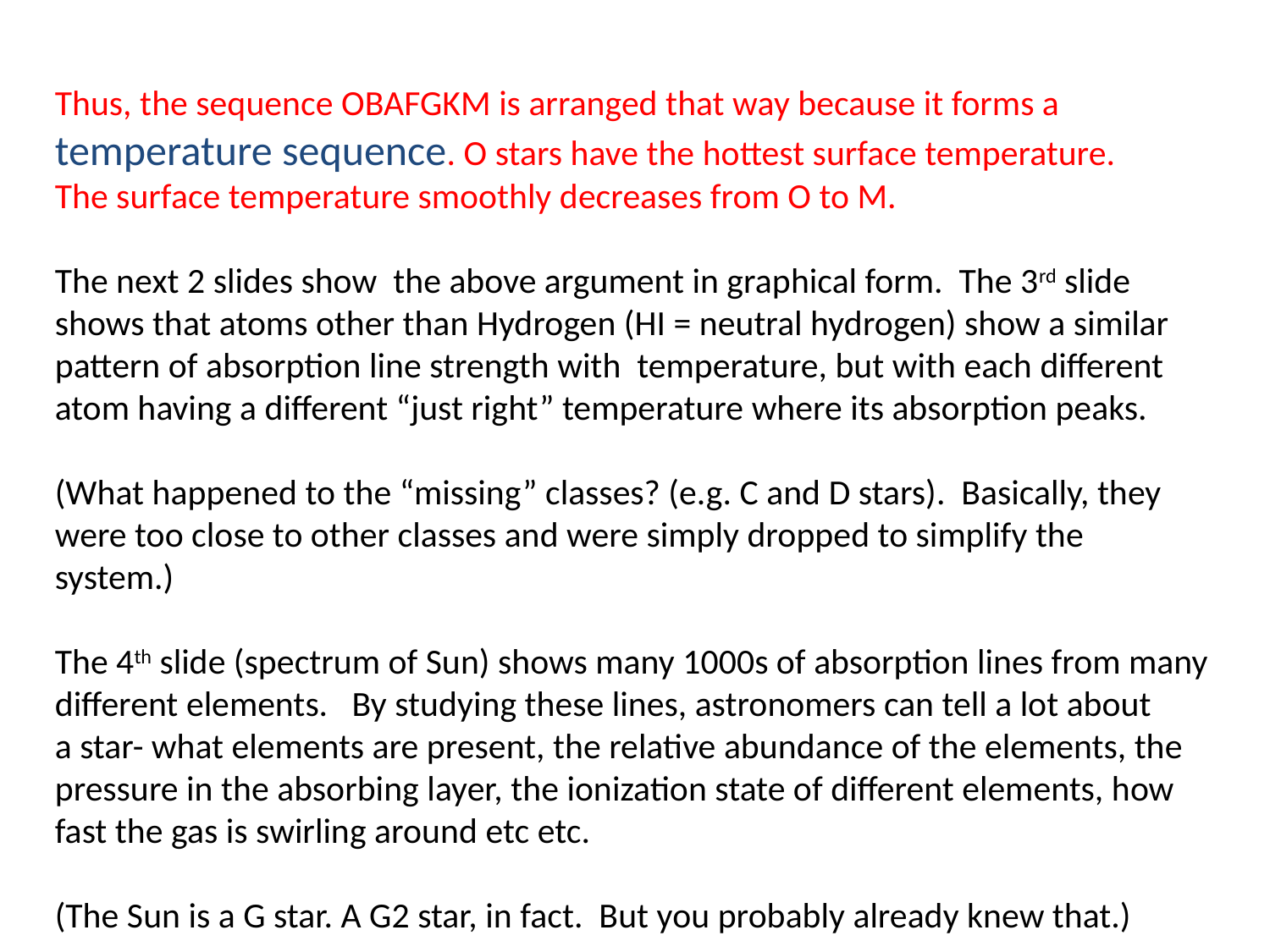

Thus, the sequence OBAFGKM is arranged that way because it forms a temperature sequence. O stars have the hottest surface temperature.
The surface temperature smoothly decreases from O to M.

The next 2 slides show  the above argument in graphical form.  The 3rd slide shows that atoms other than Hydrogen (HI = neutral hydrogen) show a similar pattern of absorption line strength with  temperature, but with each different atom having a different “just right” temperature where its absorption peaks.

(What happened to the “missing” classes? (e.g. C and D stars).  Basically, they
were too close to other classes and were simply dropped to simplify the
system.)

The 4th slide (spectrum of Sun) shows many 1000s of absorption lines from many
different elements.   By studying these lines, astronomers can tell a lot about
a star- what elements are present, the relative abundance of the elements, the
pressure in the absorbing layer, the ionization state of different elements, how fast the gas is swirling around etc etc.

(The Sun is a G star. A G2 star, in fact.  But you probably already knew that.)